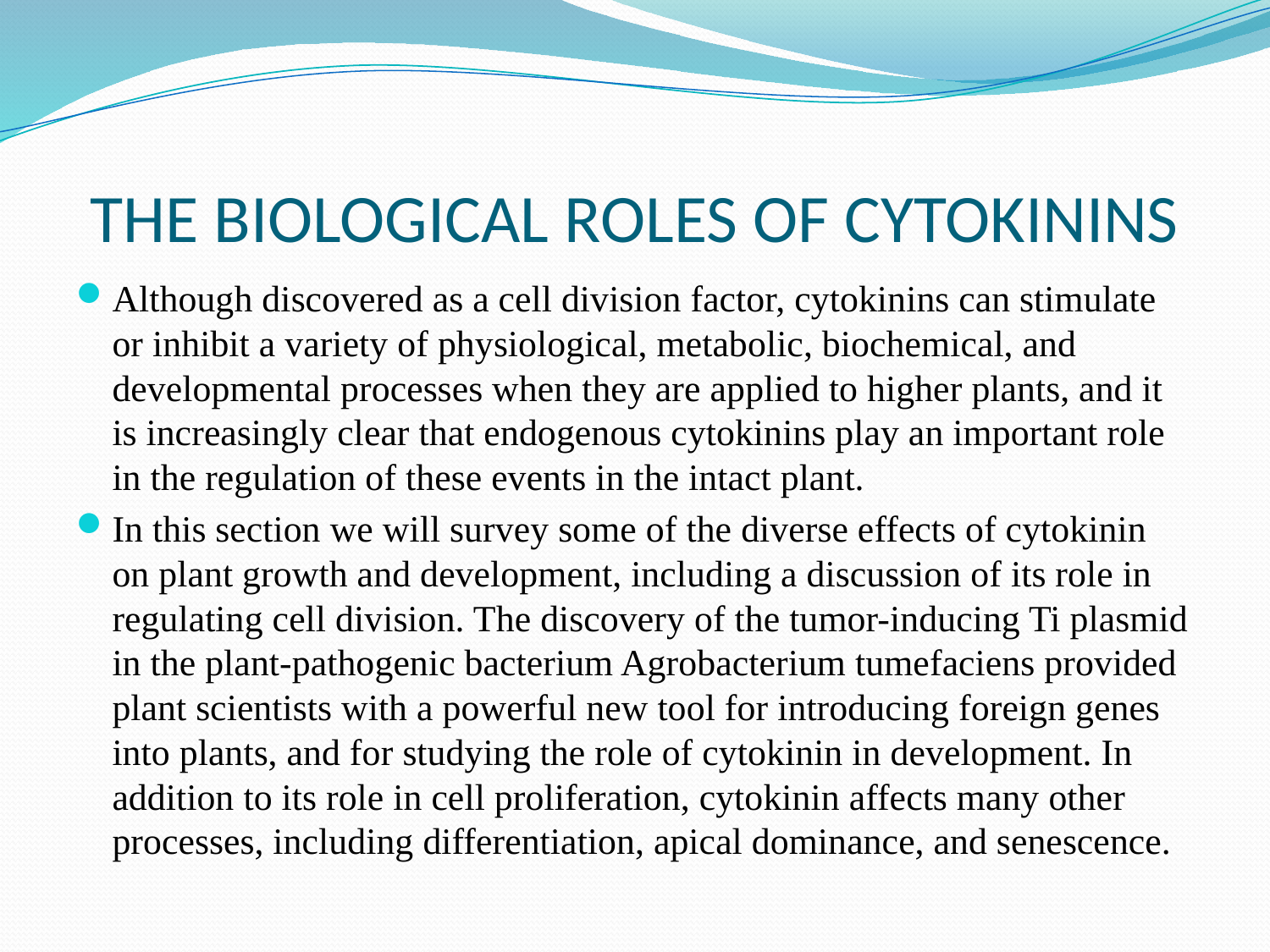

# THE BIOLOGICAL ROLES OF CYTOKININS
Although discovered as a cell division factor, cytokinins can stimulate or inhibit a variety of physiological, metabolic, biochemical, and developmental processes when they are applied to higher plants, and it is increasingly clear that endogenous cytokinins play an important role in the regulation of these events in the intact plant.
In this section we will survey some of the diverse effects of cytokinin on plant growth and development, including a discussion of its role in regulating cell division. The discovery of the tumor-inducing Ti plasmid in the plant-pathogenic bacterium Agrobacterium tumefaciens provided plant scientists with a powerful new tool for introducing foreign genes into plants, and for studying the role of cytokinin in development. In addition to its role in cell proliferation, cytokinin affects many other processes, including differentiation, apical dominance, and senescence.